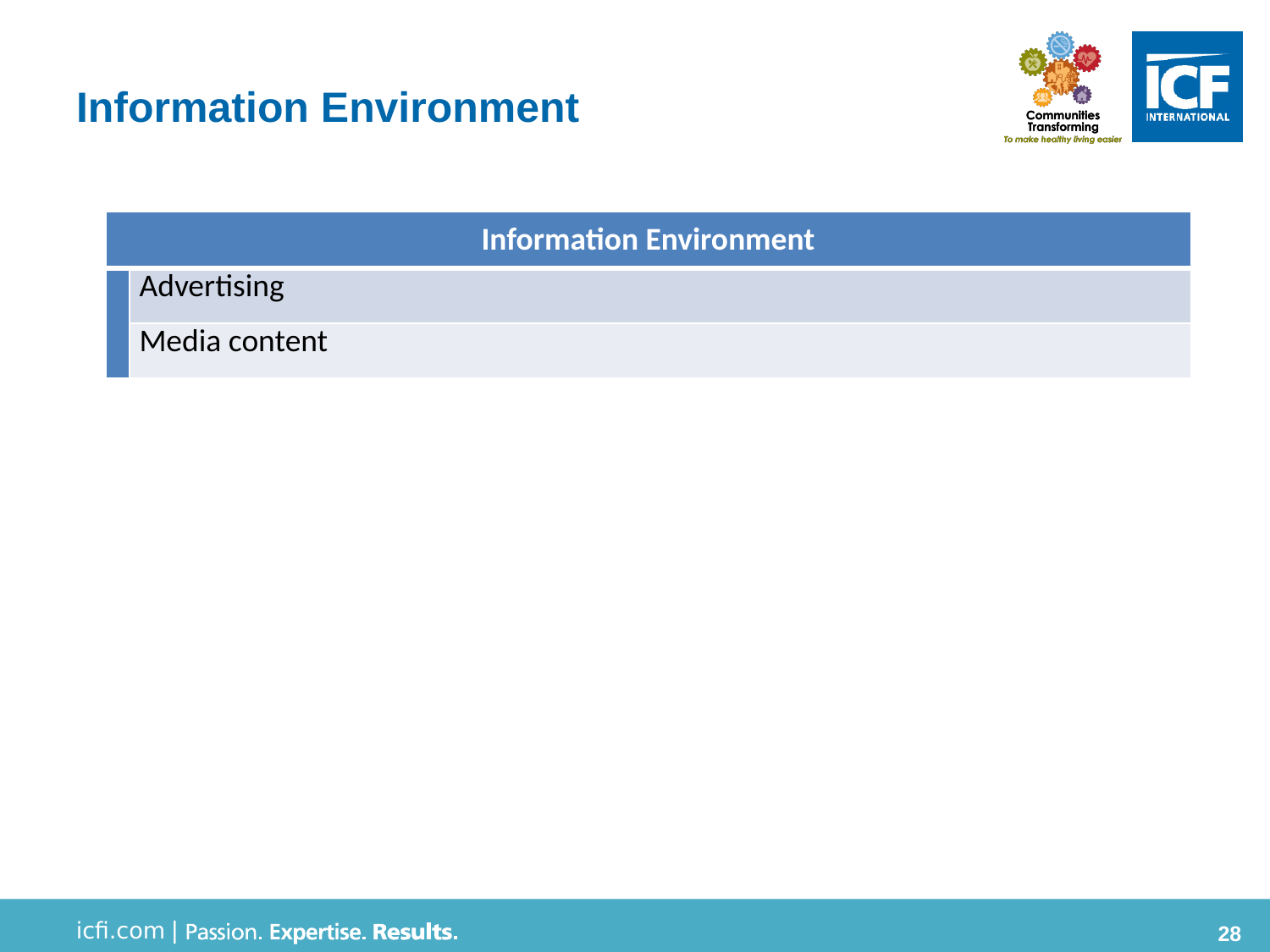

# Information Environment
| Information Environment |  |
| --- | --- |
|  | Advertising |
|  | Media content |